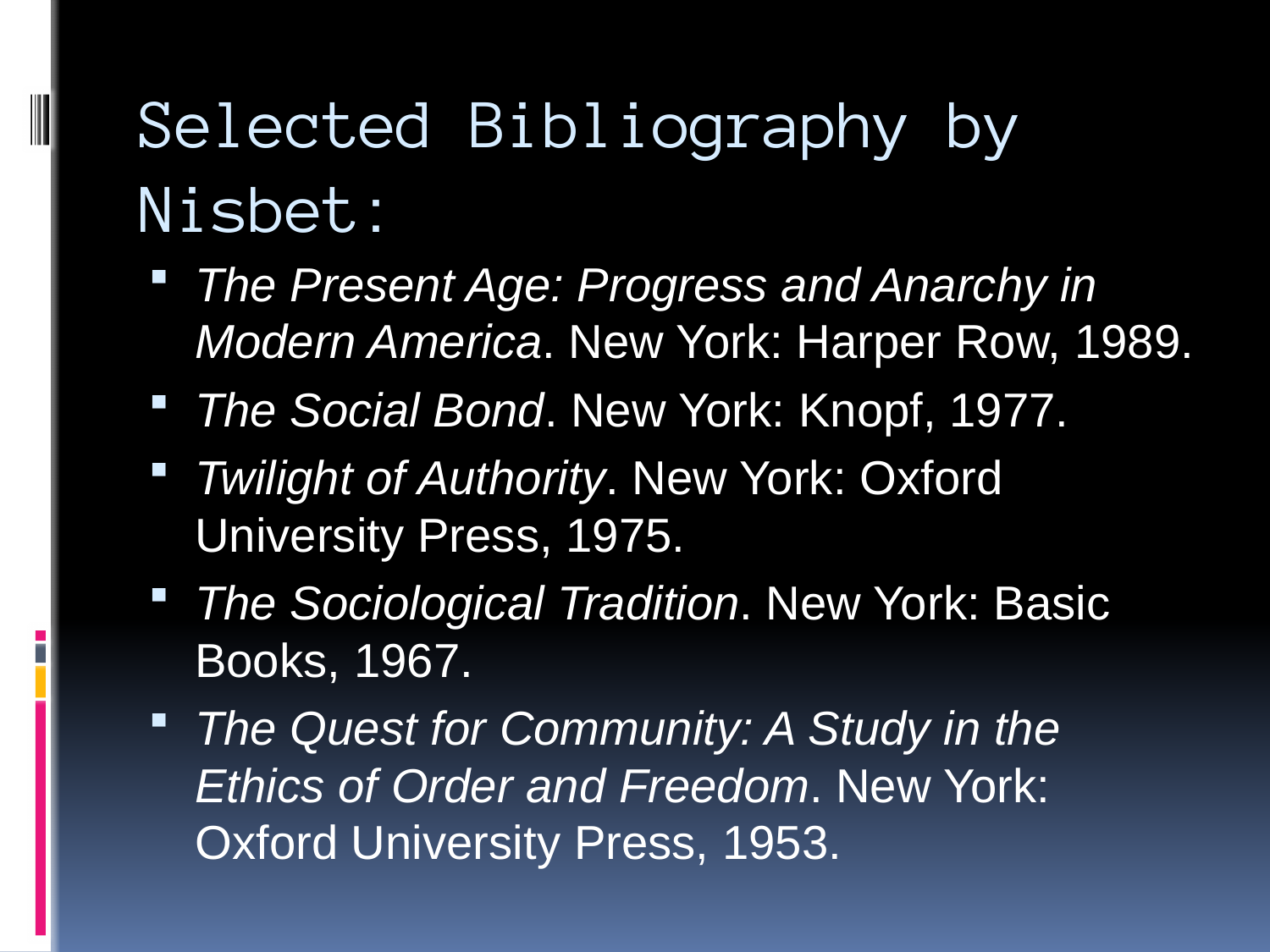

# Selected Bibliography by Nisbet:
The Present Age: Progress and Anarchy in Modern America. New York: Harper Row, 1989.
The Social Bond. New York: Knopf, 1977.
Twilight of Authority. New York: Oxford University Press, 1975.
The Sociological Tradition. New York: Basic Books, 1967.
The Quest for Community: A Study in the Ethics of Order and Freedom. New York: Oxford University Press, 1953.